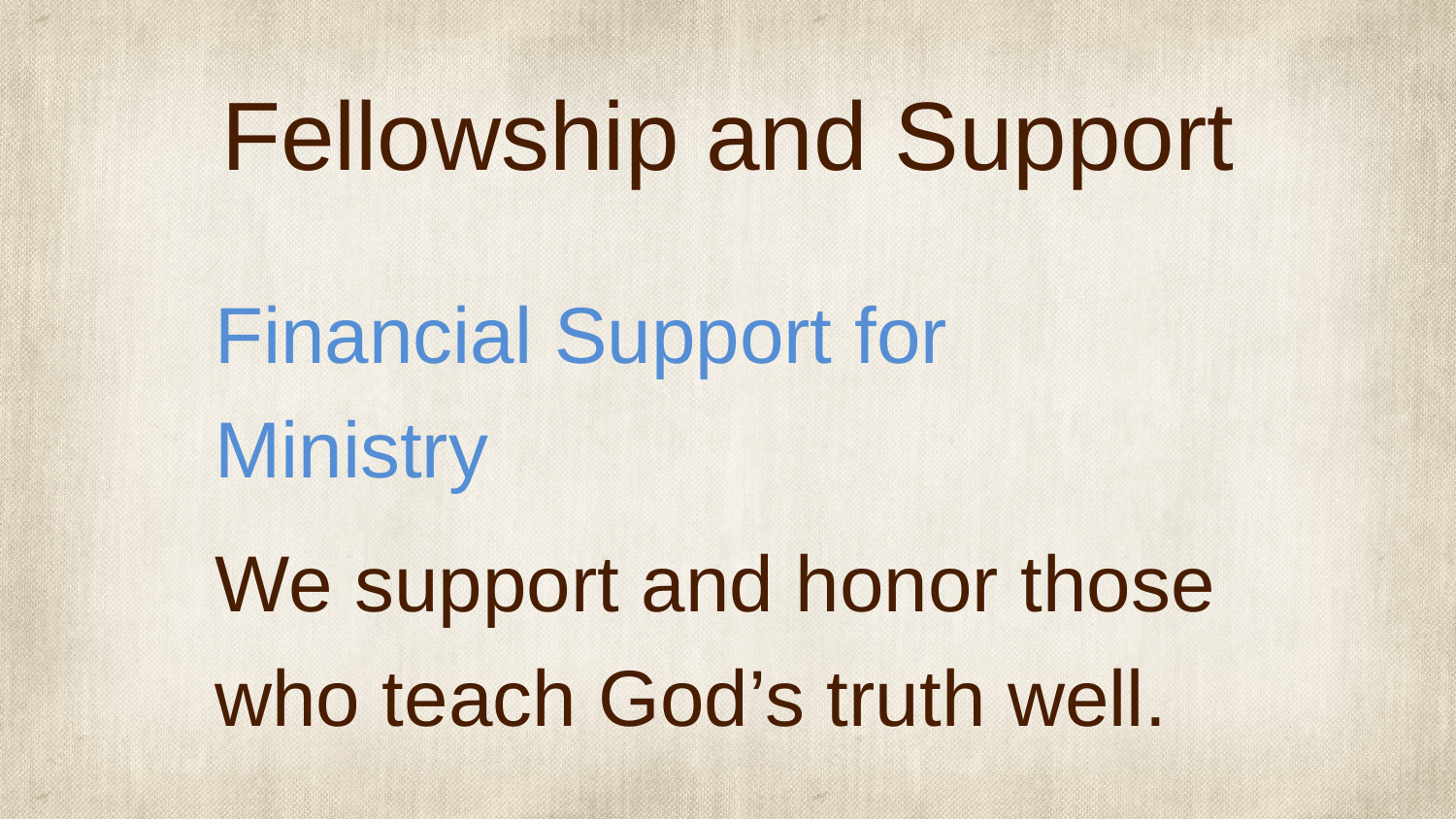

# Fellowship and Support
Financial Support for Ministry
We support and honor those who teach God’s truth well.